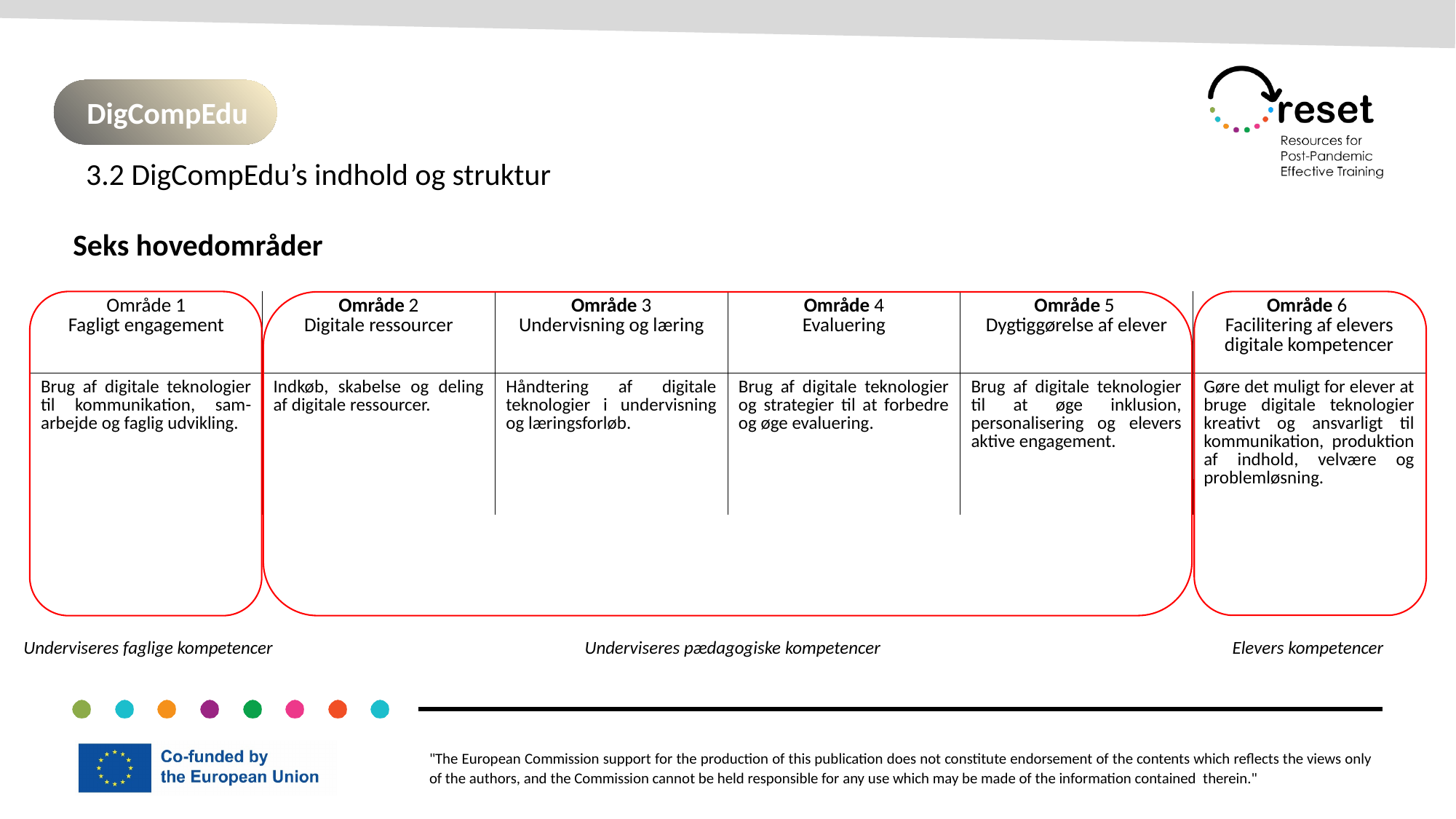

DigCompEdu
3.2 DigCompEdu’s indhold og struktur
Seks hovedområder

| Område 1 Fagligt engagement | Område 2 Digitale ressourcer | Område 3 Undervisning og læring | Område 4 Evaluering | Område 5 Dygtiggørelse af elever | Område 6 Facilitering af elevers digitale kompetencer |
| --- | --- | --- | --- | --- | --- |
| Brug af digitale teknologier til kommunikation, sam-arbejde og faglig udvikling. | Indkøb, skabelse og deling af digitale ressourcer. | Håndtering af digitale teknologier i undervisning og læringsforløb. | Brug af digitale teknologier og strategier til at forbedre og øge evaluering. | Brug af digitale teknologier til at øge inklusion, personalisering og elevers aktive engagement. | Gøre det muligt for elever at bruge digitale teknologier kreativt og ansvarligt til kommunikation, produktion af indhold, velvære og problemløsning. |

Underviseres faglige kompetencer
Underviseres pædagogiske kompetencer
Elevers kompetencer